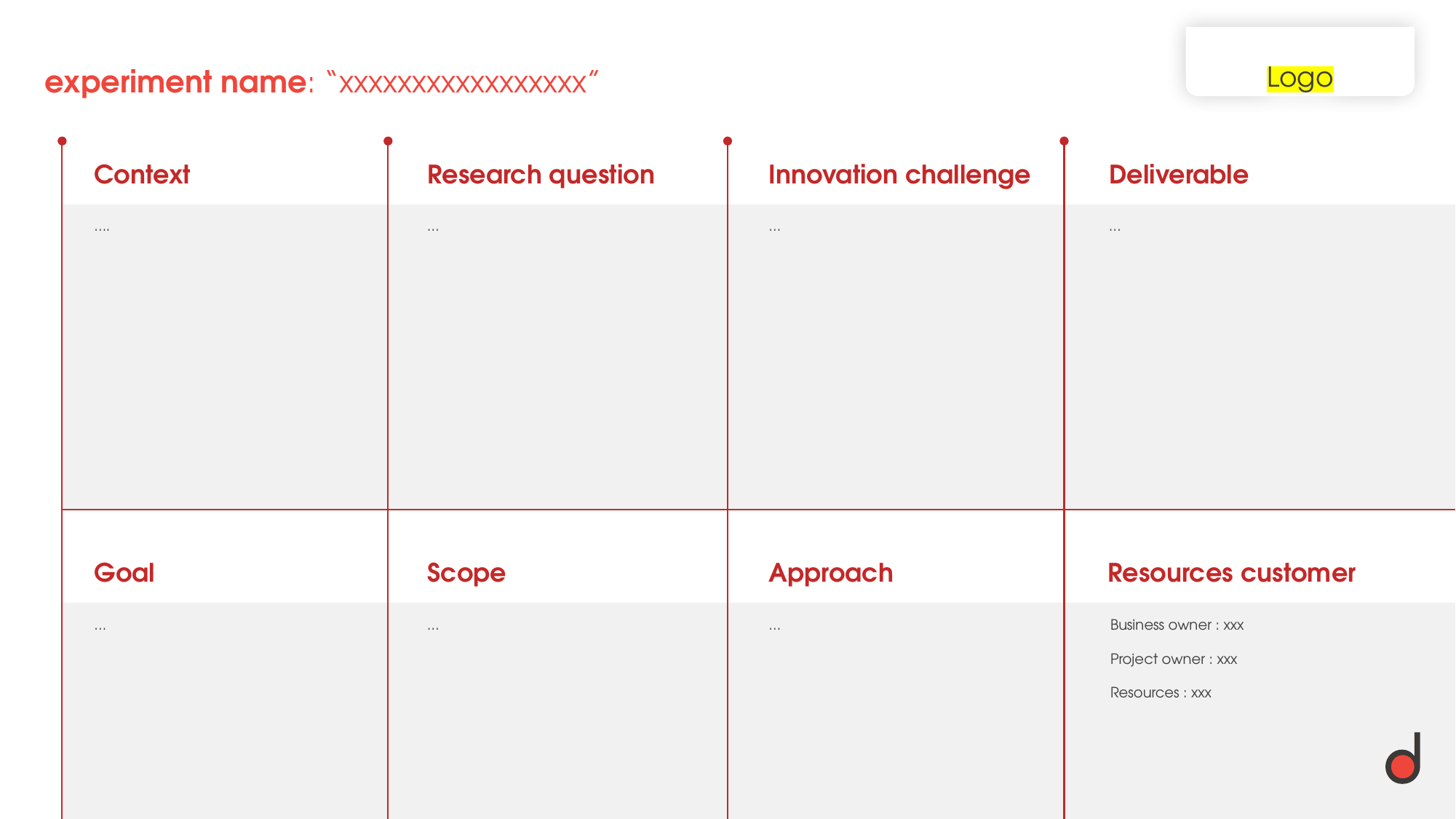

Logo
experiment name: “xxxxxxxxxxxxxxxxx”
Deliverable
Innovation challenge
Context
Research question

…
….
…
…
Goal
Resources customer
Approach
Scope

…
…
Business owner : xxx
Project owner : xxx
Resources : xxx

…